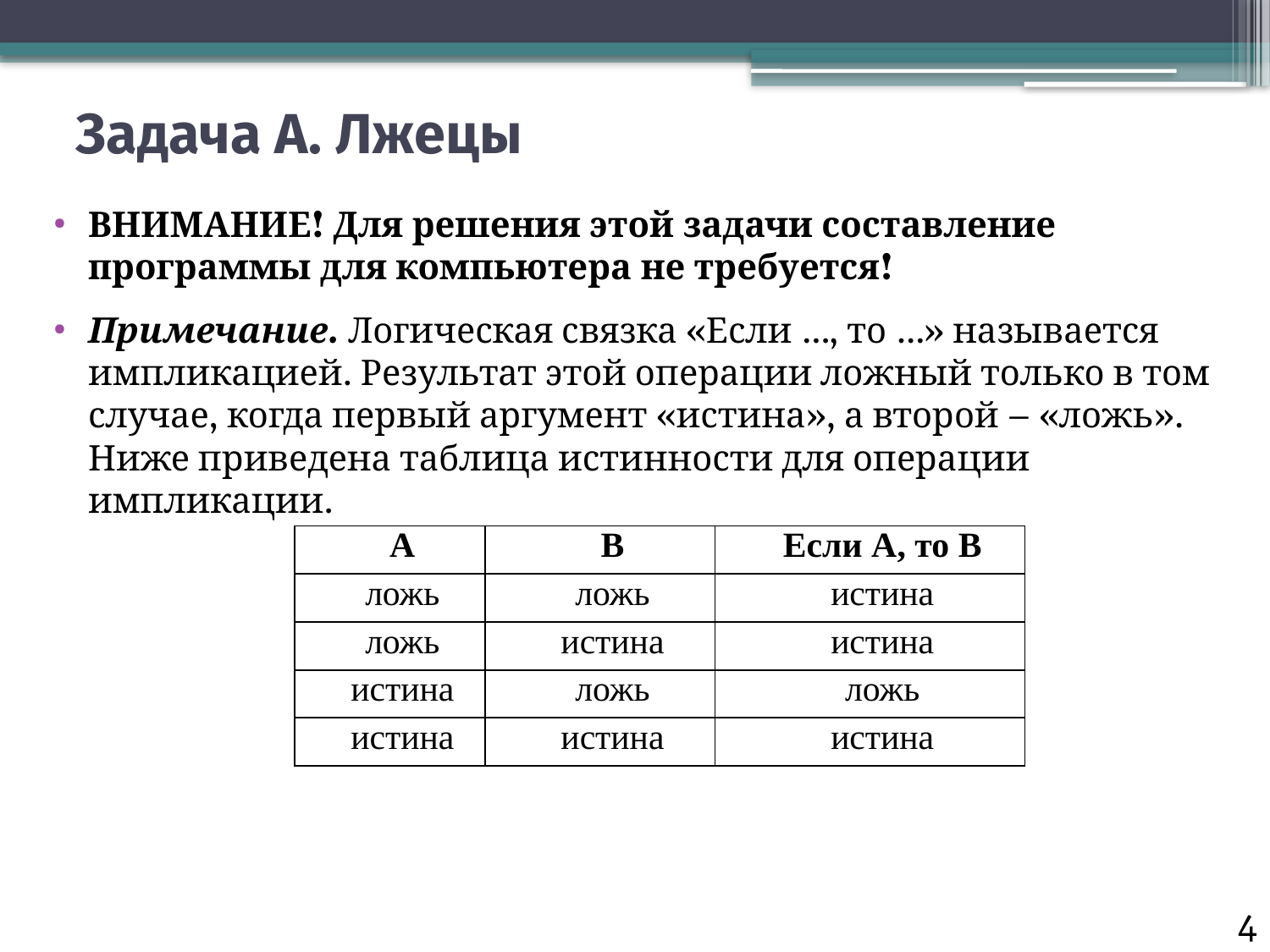

# Задача А. Лжецы
ВНИМАНИЕ! Для решения этой задачи составление программы для компьютера не требуется!
Примечание. Логическая связка «Если …, то …» называется импликацией. Результат этой операции ложный только в том случае, когда первый аргумент «истина», а второй – «ложь». Ниже приведена таблица истинности для операции импликации.

| A | B | Если A, то B |
| --- | --- | --- |
| ложь | ложь | истина |
| ложь | истина | истина |
| истина | ложь | ложь |
| истина | истина | истина |
4